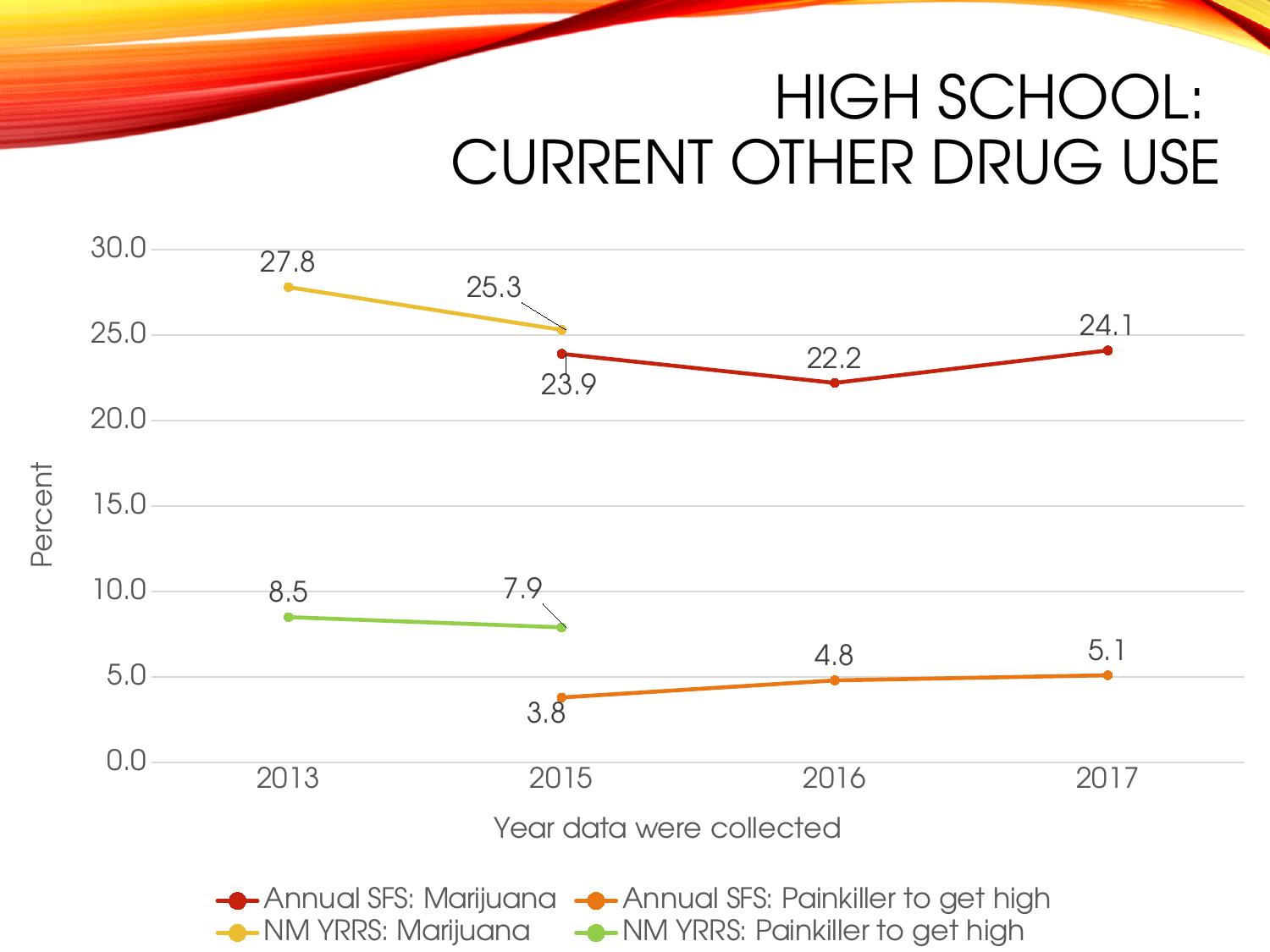

# High School: Current Other Drug Use

### Chart

| Category | Annual SFS: Marijuana | Annual SFS: Painkiller to get high | NM YRRS: Marijuana | NM YRRS: Painkiller to get high |
|---|---|---|---|---|
| 2013 | None | None | 27.8 | 8.5 |
| 2015 | 23.9 | 3.8 | 25.3 | 7.9 |
| 2016 | 22.2 | 4.8 | None | None |
| 2017 | 24.1 | 5.1 | None | None |